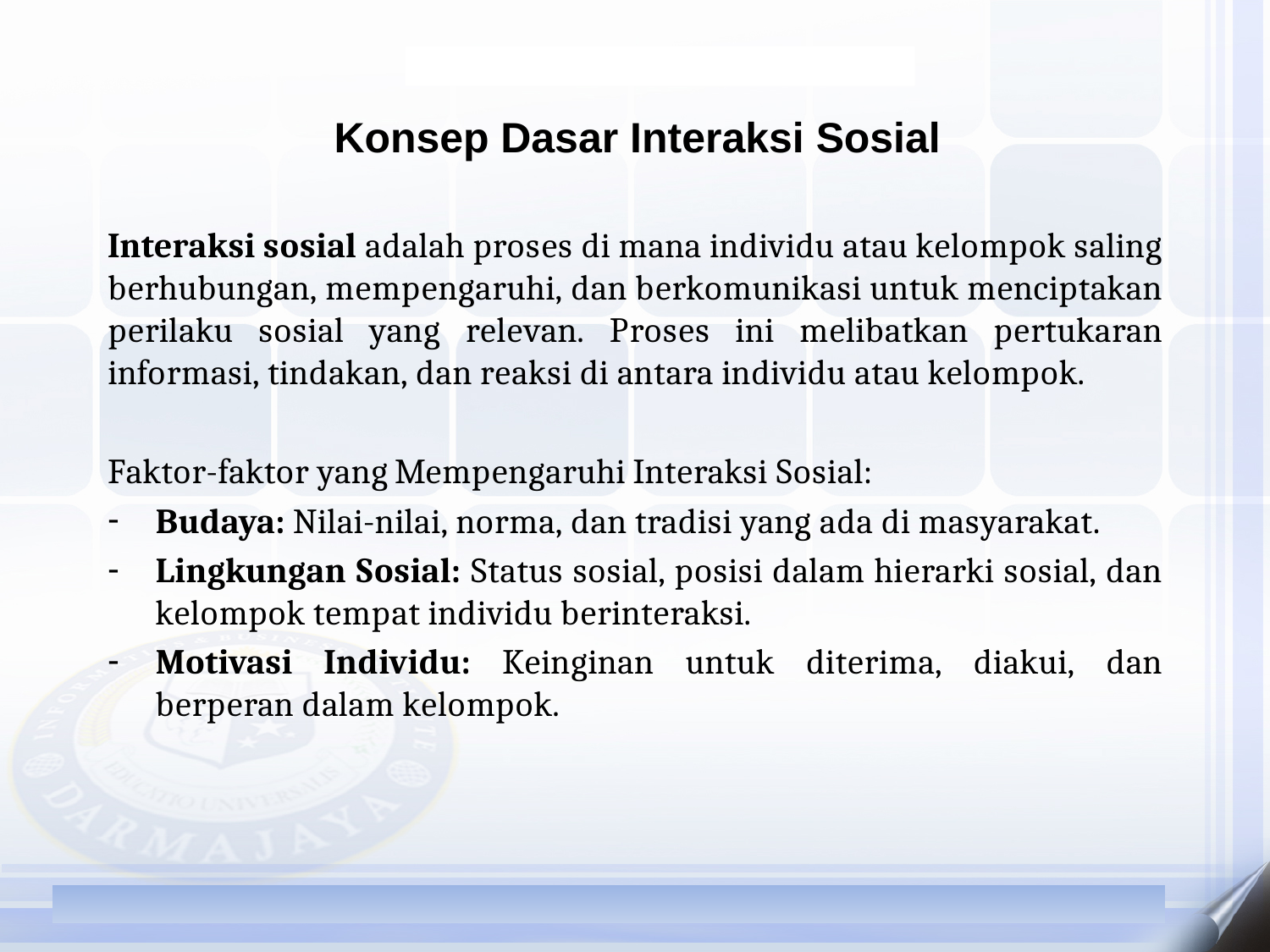

Konsep Dasar Interaksi Sosial
Interaksi sosial adalah proses di mana individu atau kelompok saling berhubungan, mempengaruhi, dan berkomunikasi untuk menciptakan perilaku sosial yang relevan. Proses ini melibatkan pertukaran informasi, tindakan, dan reaksi di antara individu atau kelompok.

Faktor-faktor yang Mempengaruhi Interaksi Sosial:
Budaya: Nilai-nilai, norma, dan tradisi yang ada di masyarakat.
Lingkungan Sosial: Status sosial, posisi dalam hierarki sosial, dan kelompok tempat individu berinteraksi.
Motivasi Individu: Keinginan untuk diterima, diakui, dan berperan dalam kelompok.